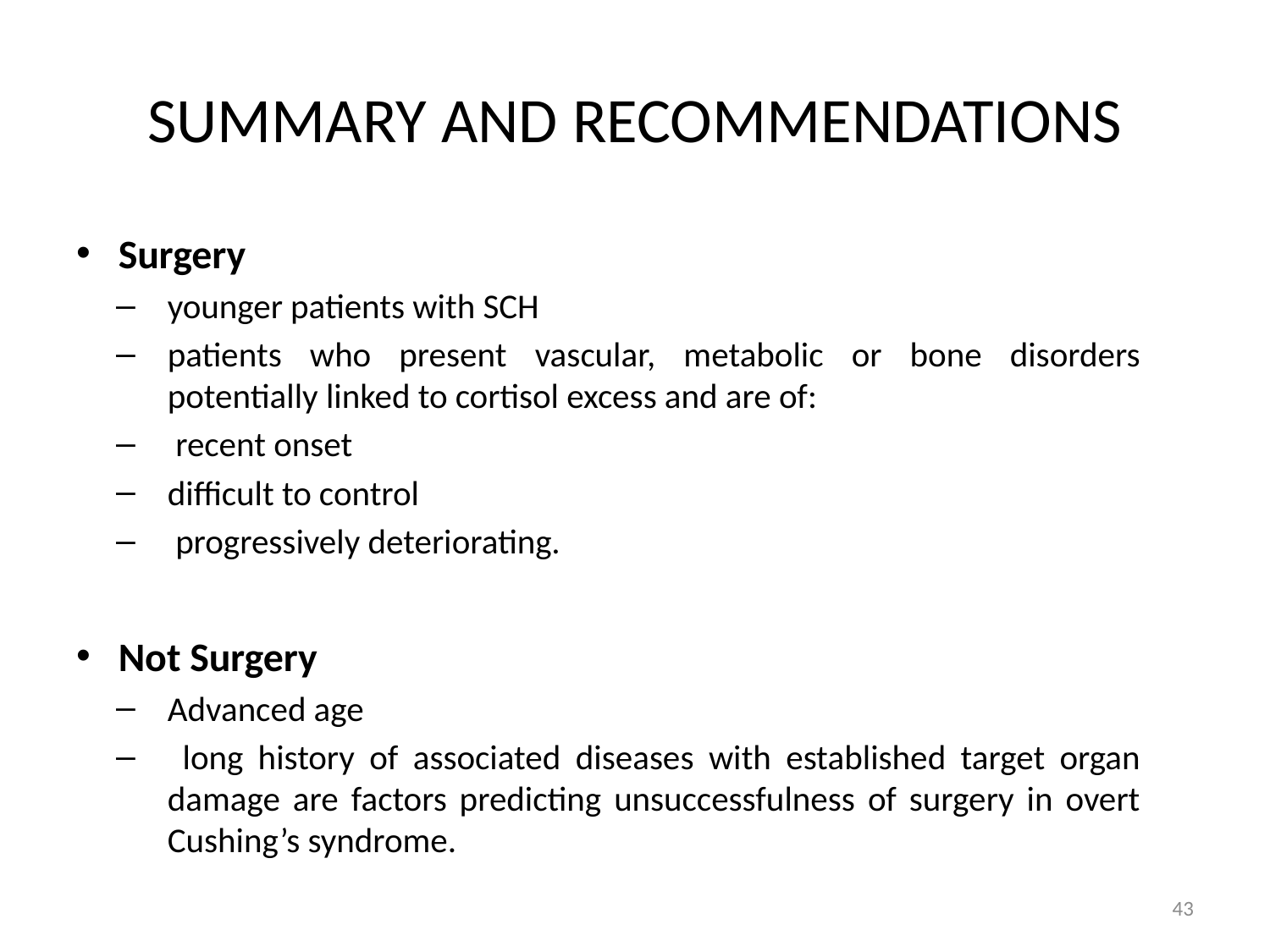

# SUMMARY AND RECOMMENDATIONS
Surgery
younger patients with SCH
patients who present vascular, metabolic or bone disorders potentially linked to cortisol excess and are of:
 recent onset
difficult to control
 progressively deteriorating.

Not Surgery
Advanced age
 long history of associated diseases with established target organ damage are factors predicting unsuccessfulness of surgery in overt Cushing’s syndrome.
43